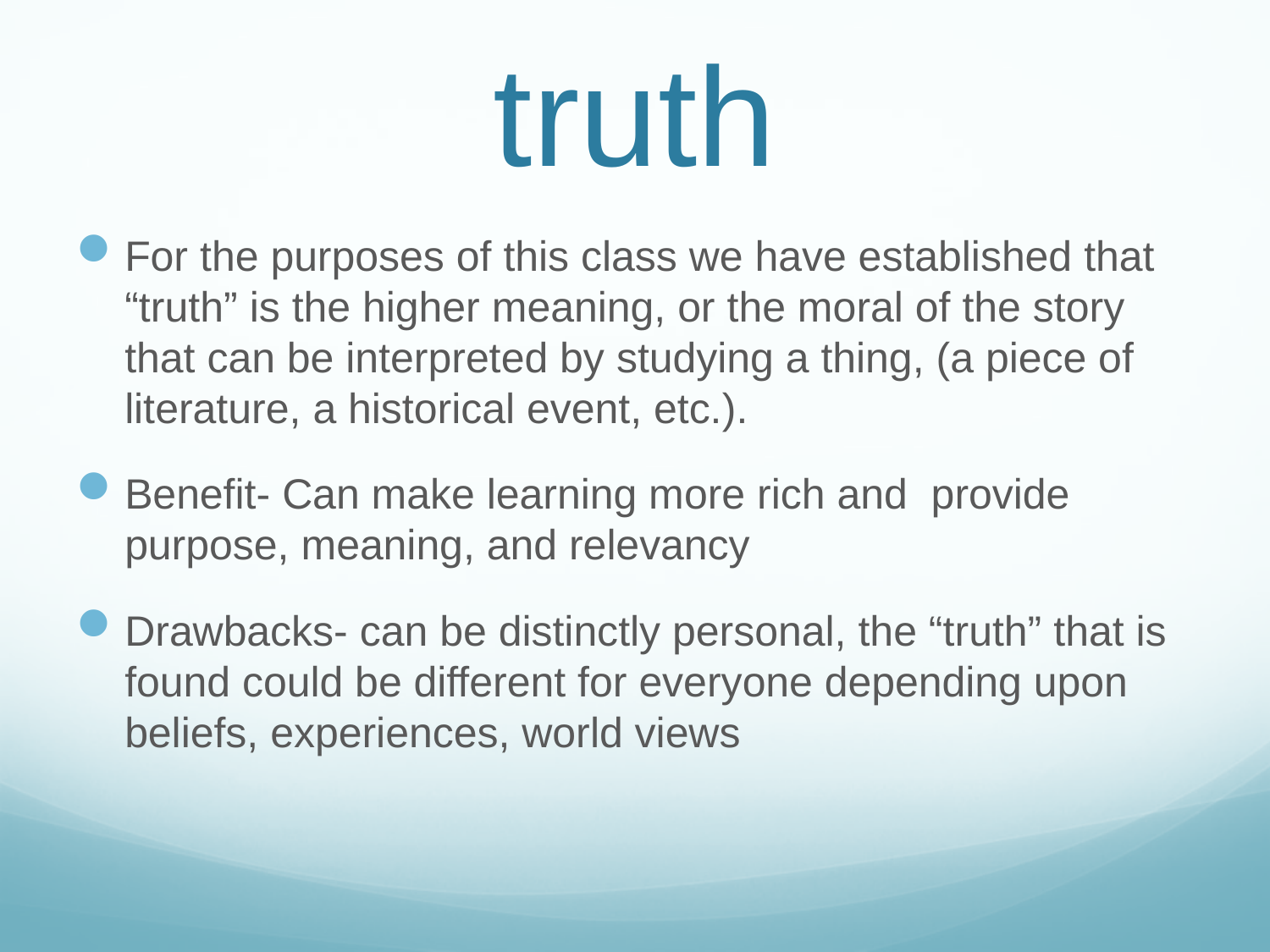

# truth
For the purposes of this class we have established that “truth” is the higher meaning, or the moral of the story that can be interpreted by studying a thing, (a piece of literature, a historical event, etc.).
Benefit- Can make learning more rich and  provide purpose, meaning, and relevancy
Drawbacks- can be distinctly personal, the “truth” that is found could be different for everyone depending upon beliefs, experiences, world views